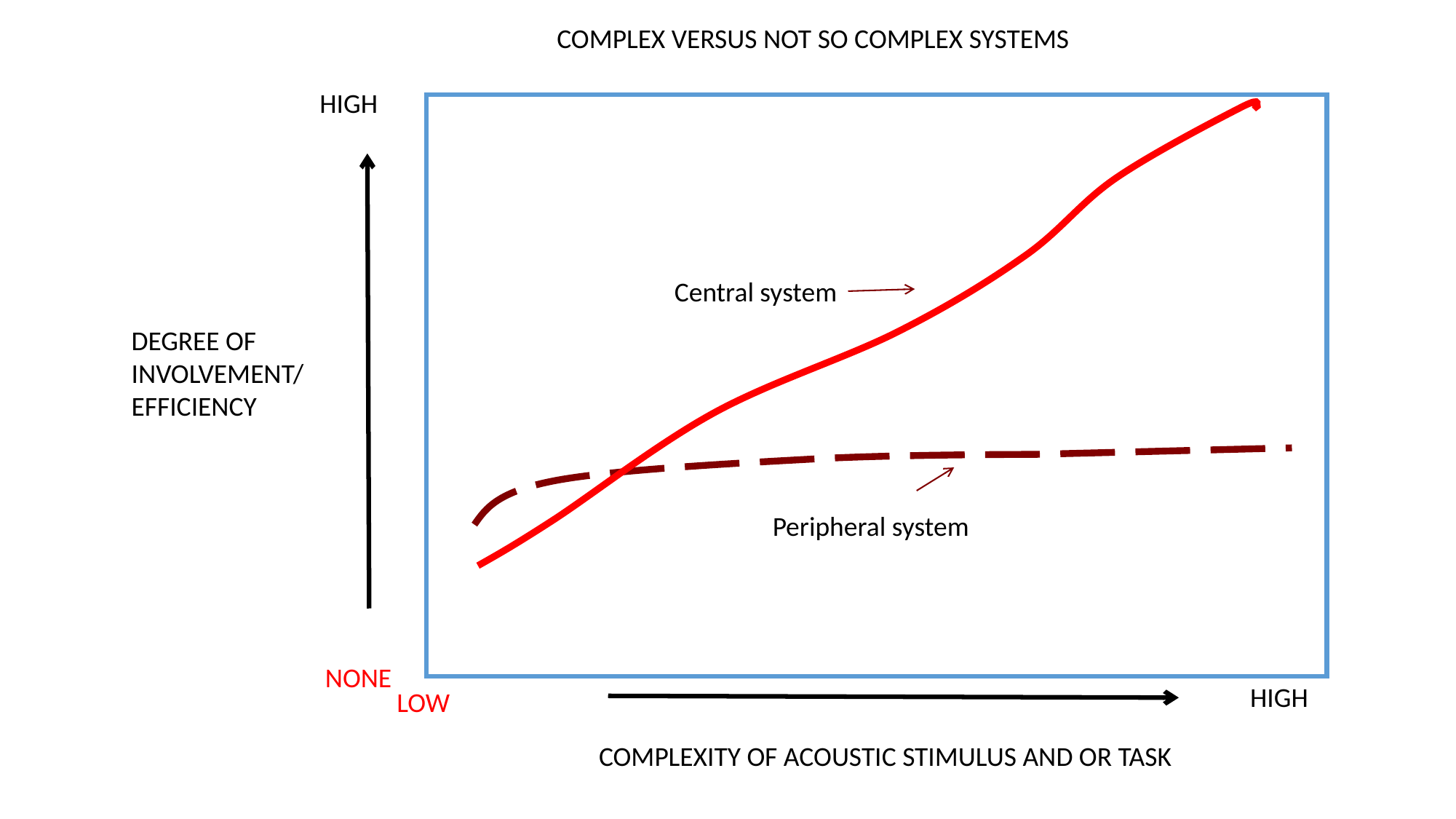

COMPLEX VERSUS NOT SO COMPLEX SYSTEMS
HIGH

Central system
DEGREE OF
INVOLVEMENT/
EFFICIENCY

Peripheral system
NONE
HIGH
LOW
COMPLEXITY OF ACOUSTIC STIMULUS AND OR TASK